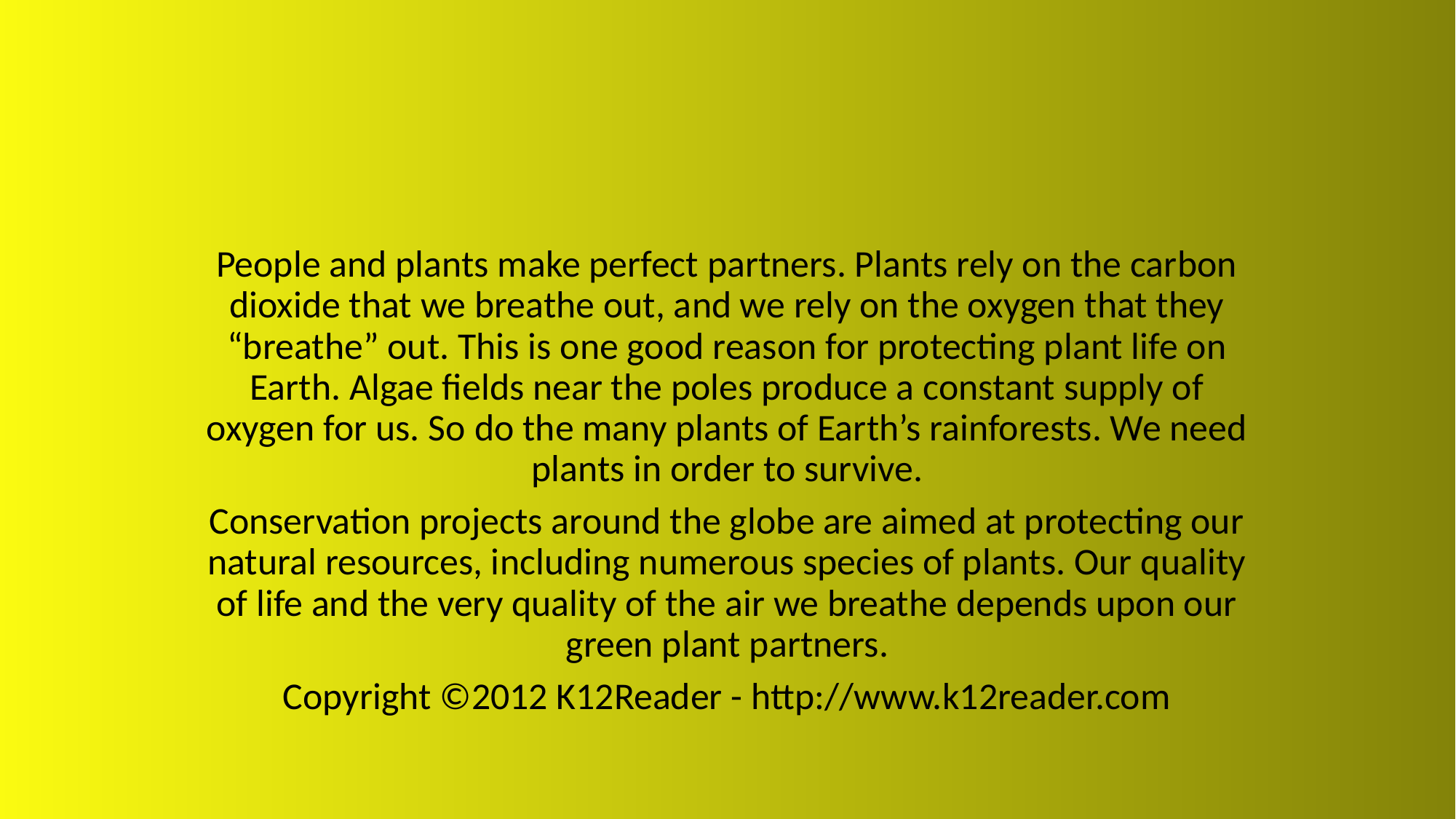

People and plants make perfect partners. Plants rely on the carbon dioxide that we breathe out, and we rely on the oxygen that they “breathe” out. This is one good reason for protecting plant life on Earth. Algae fields near the poles produce a constant supply of oxygen for us. So do the many plants of Earth’s rainforests. We need plants in order to survive.
Conservation projects around the globe are aimed at protecting our natural resources, including numerous species of plants. Our quality of life and the very quality of the air we breathe depends upon our green plant partners.
Copyright ©2012 K12Reader - http://www.k12reader.com